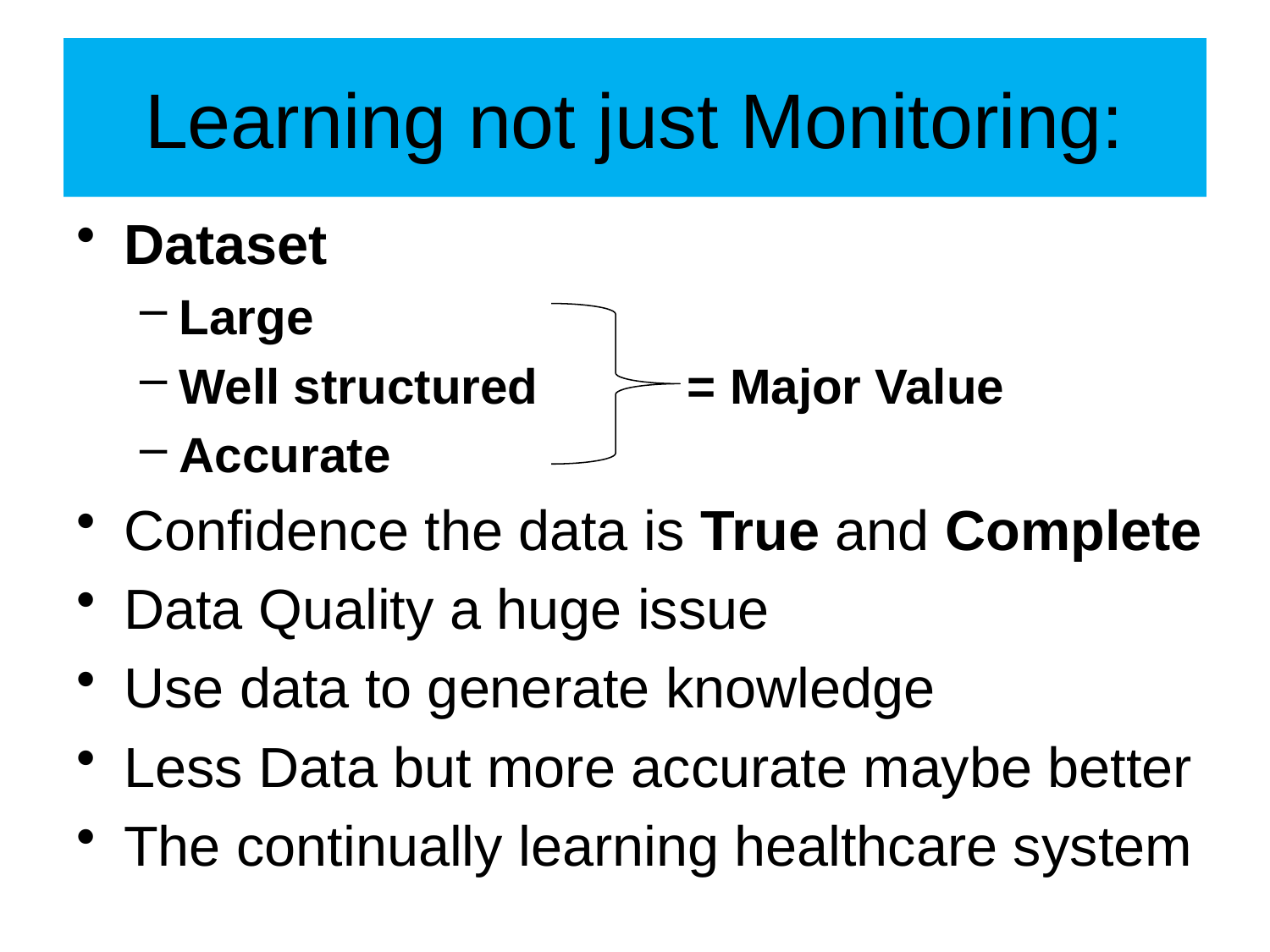

# Learning not just Monitoring:
Dataset
Large
Well structured		= Major Value
Accurate
Confidence the data is True and Complete
Data Quality a huge issue
Use data to generate knowledge
Less Data but more accurate maybe better
The continually learning healthcare system